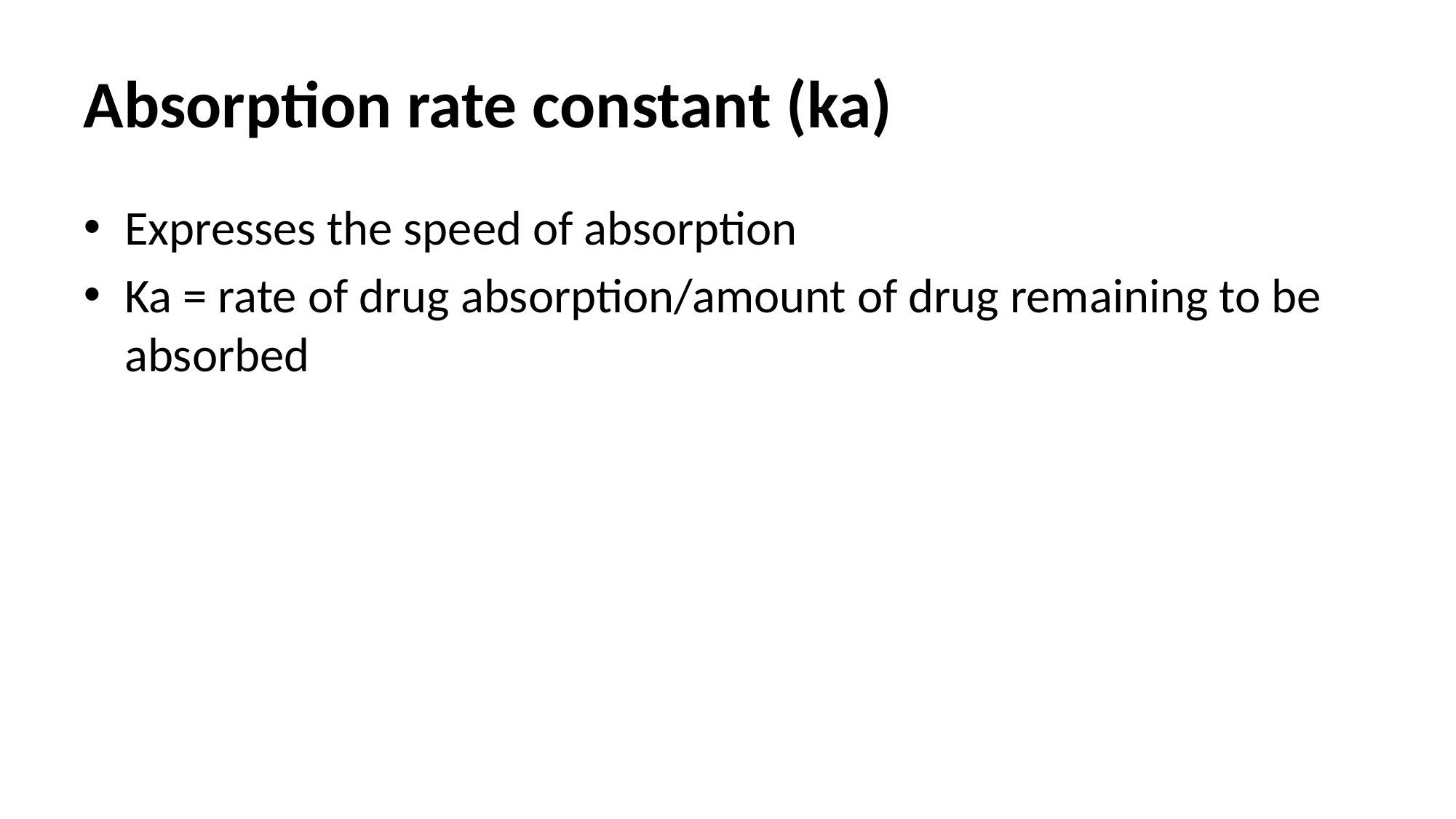

# Absorption rate constant (ka)
Expresses the speed of absorption
Ka = rate of drug absorption/amount of drug remaining to be absorbed